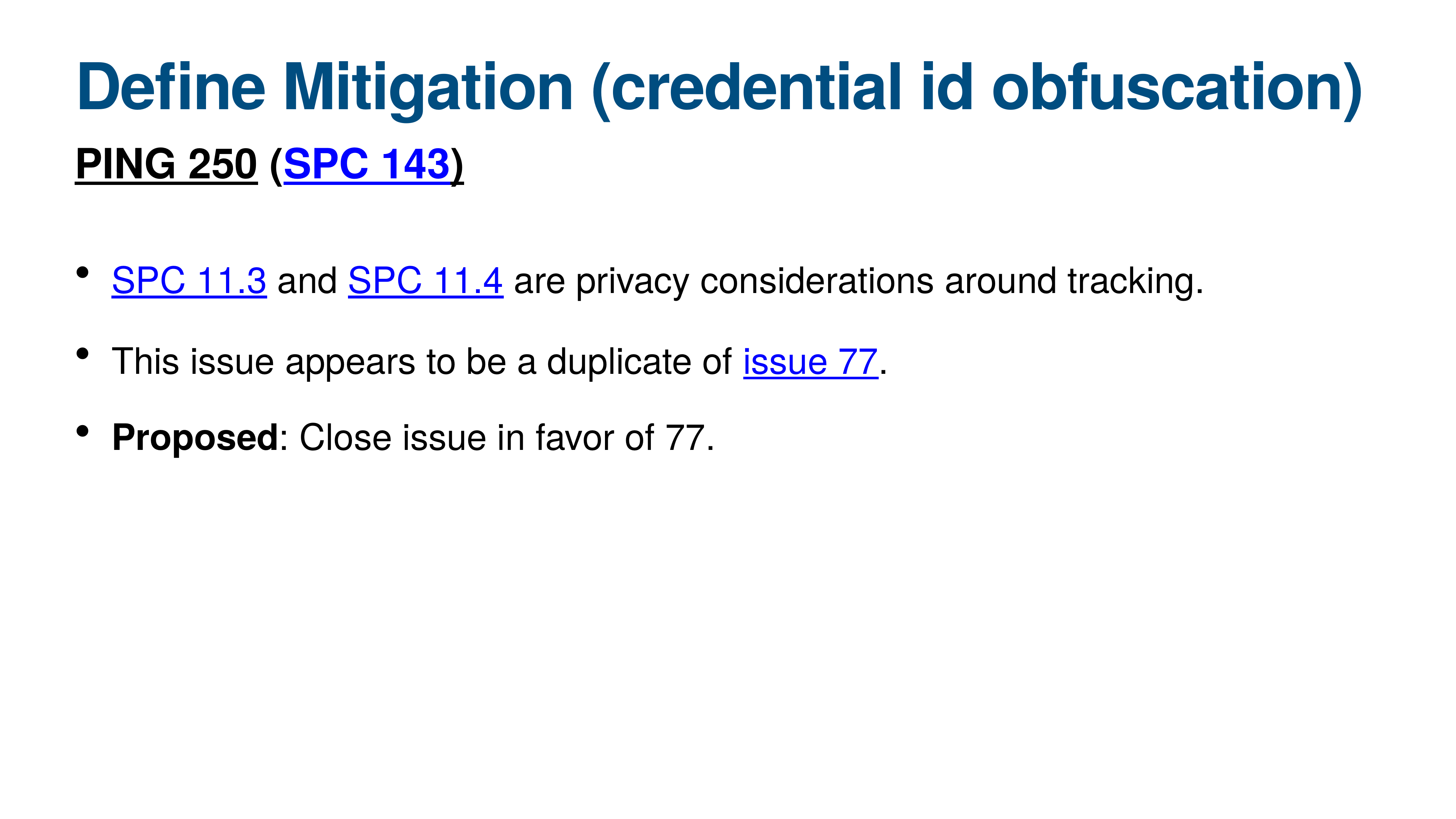

# Define Mitigation (credential id obfuscation)
PING 250 (SPC 143)
SPC 11.3 and SPC 11.4 are privacy considerations around tracking.
This issue appears to be a duplicate of issue 77.
Proposed: Close issue in favor of 77.
8